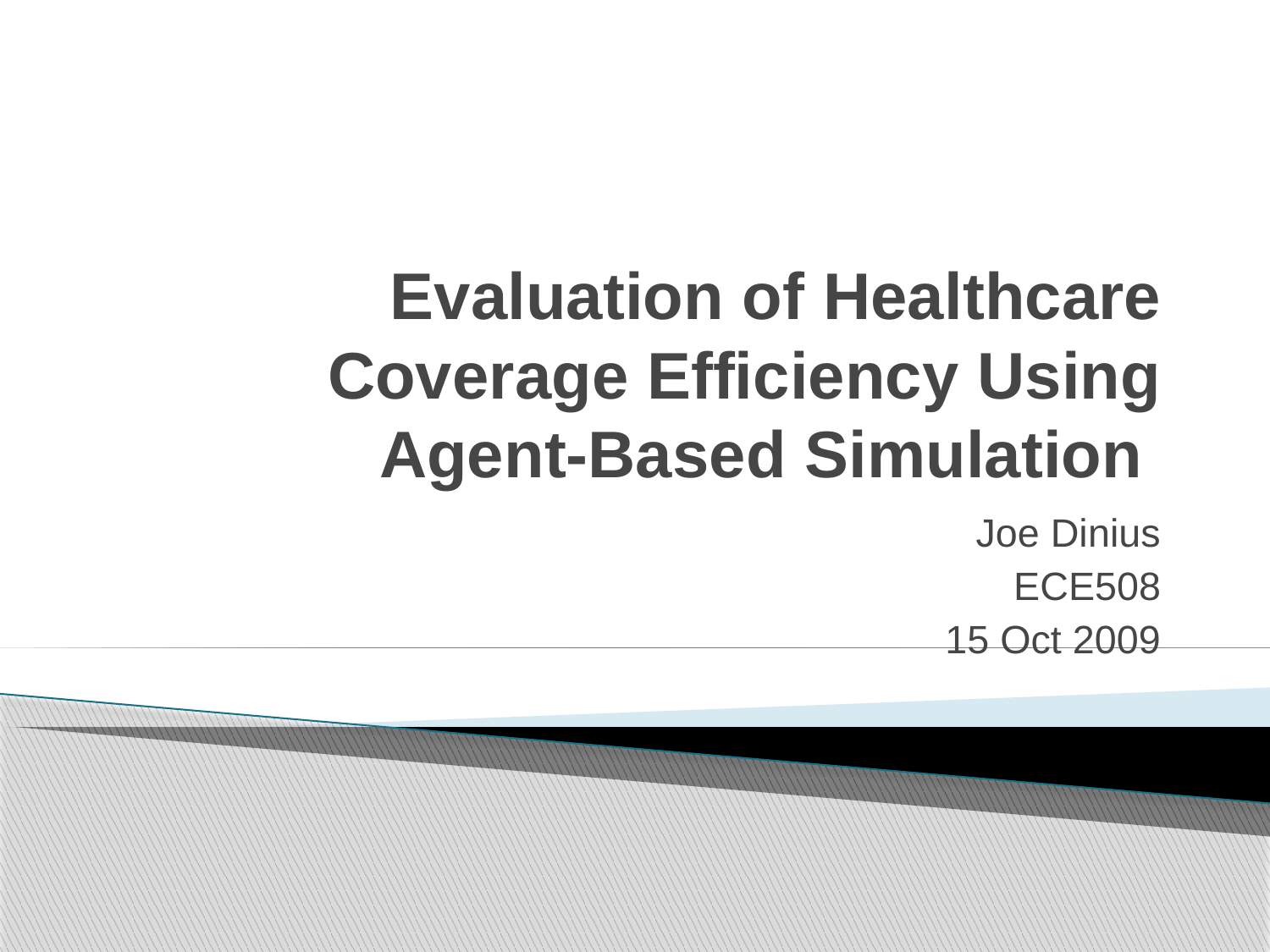

# Evaluation of Healthcare Coverage Efficiency Using Agent-Based Simulation
Joe Dinius
ECE508
15 Oct 2009